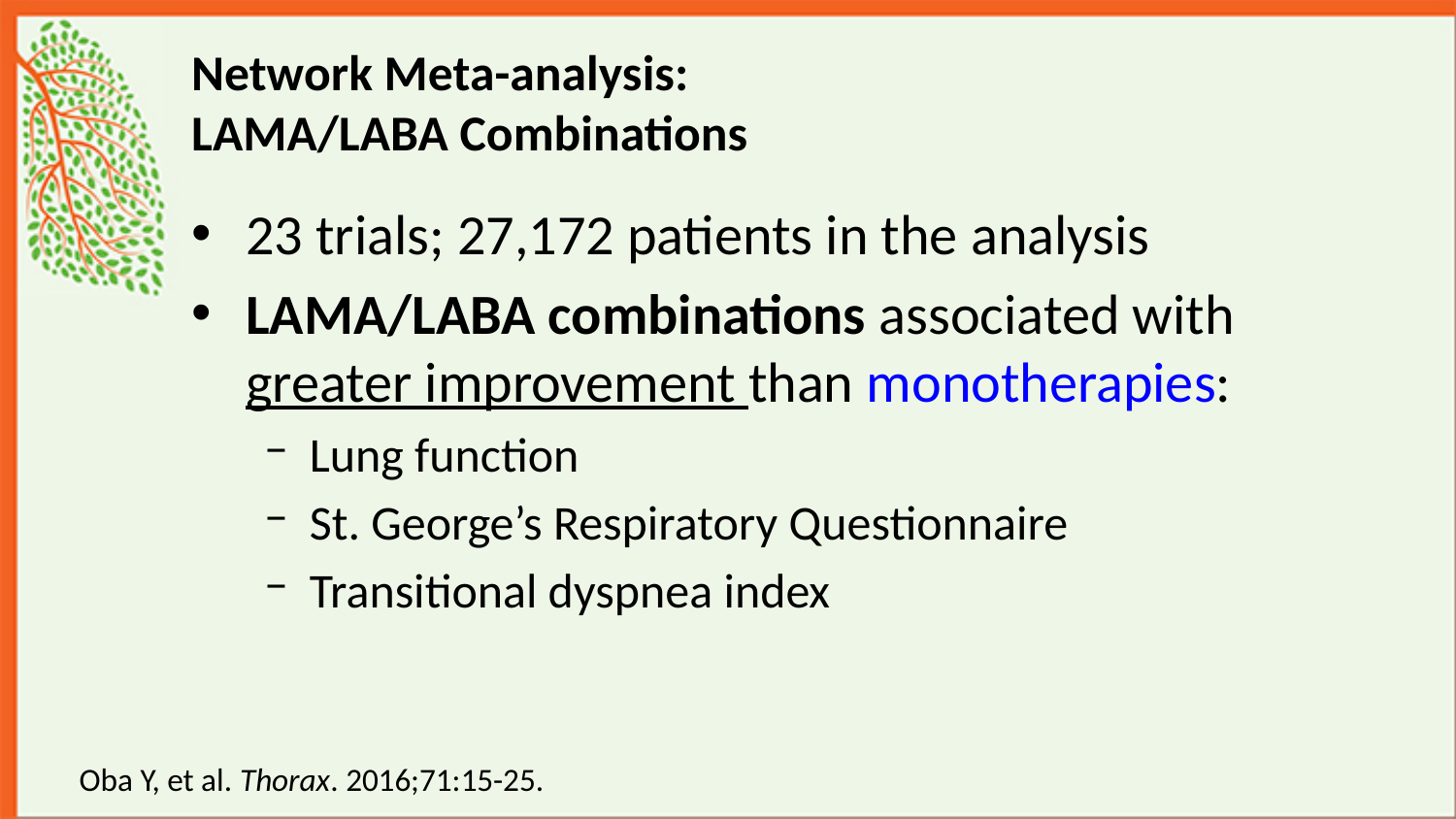

# Network Meta-analysis: LAMA/LABA Combinations
23 trials; 27,172 patients in the analysis
LAMA/LABA combinations associated with greater improvement than monotherapies:
Lung function
St. George’s Respiratory Questionnaire
Transitional dyspnea index
Oba Y, et al. Thorax. 2016;71:15-25.